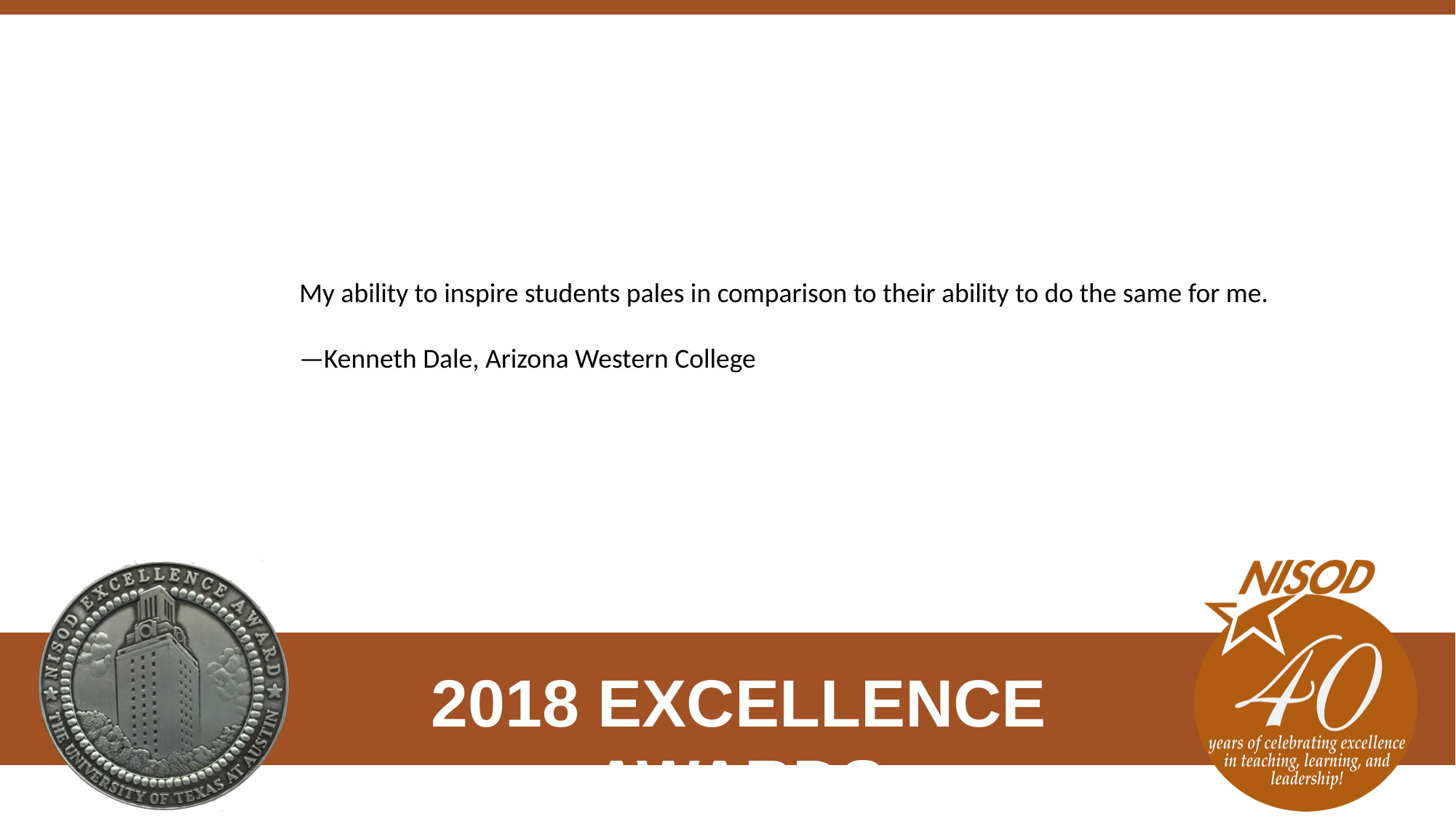

My ability to inspire students pales in comparison to their ability to do the same for me.

—Kenneth Dale, Arizona Western College